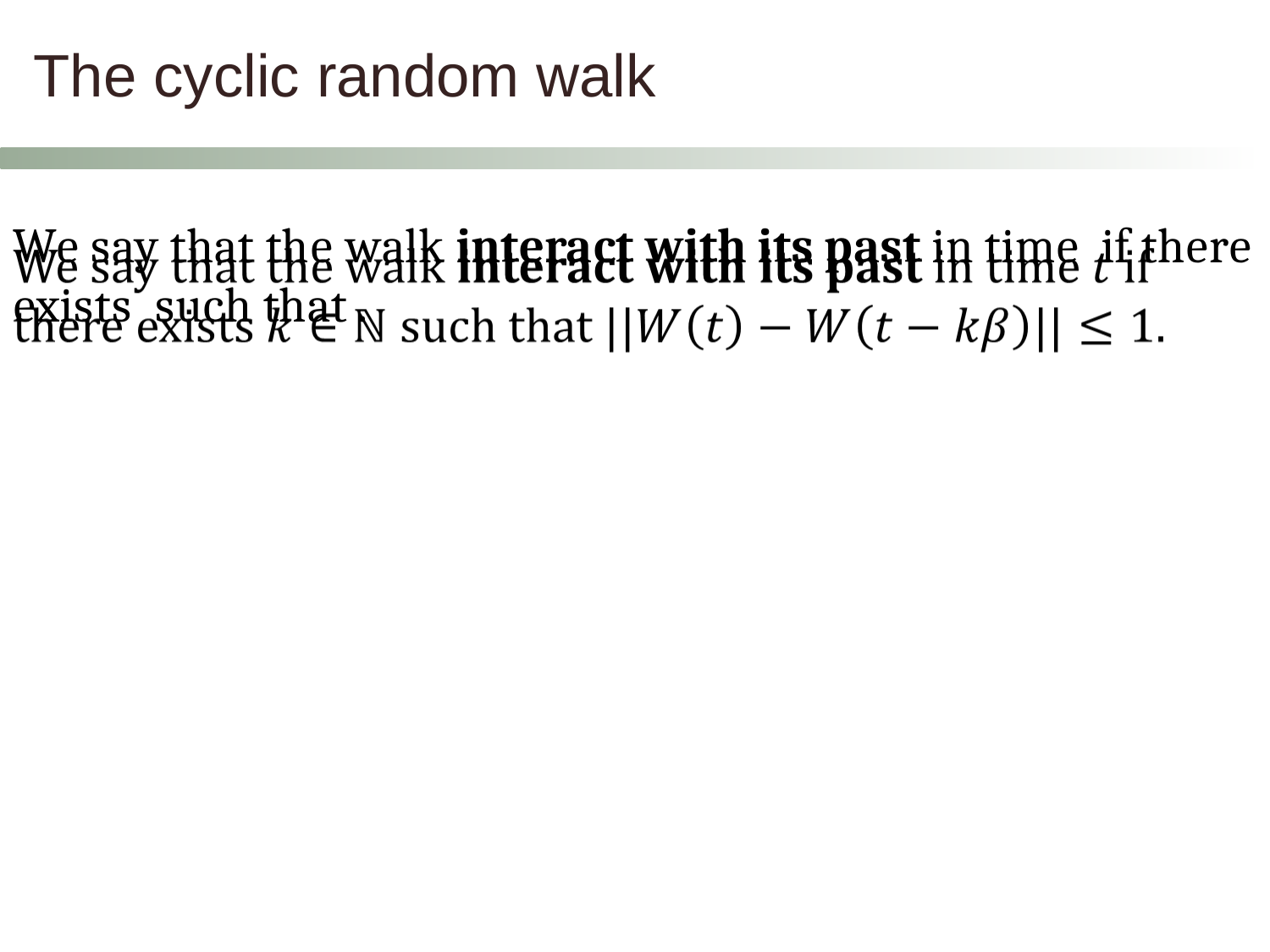

The cyclic random walk

We say that the walk interact with its past in time  if there exists  such that .